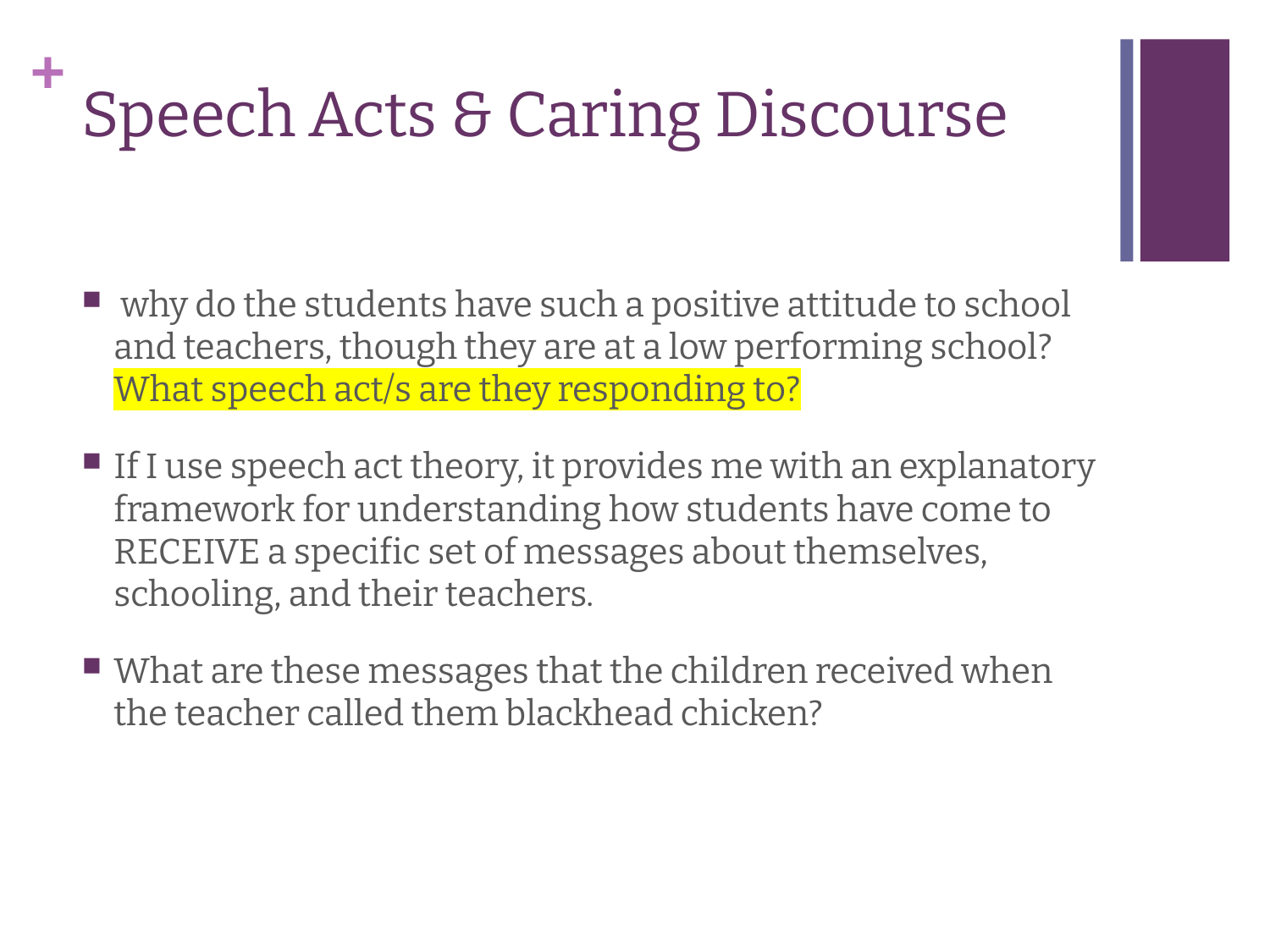

# Speech Acts & Caring Discourse
 why do the students have such a positive attitude to school and teachers, though they are at a low performing school? What speech act/s are they responding to?
If I use speech act theory, it provides me with an explanatory framework for understanding how students have come to RECEIVE a specific set of messages about themselves, schooling, and their teachers.
What are these messages that the children received when the teacher called them blackhead chicken?